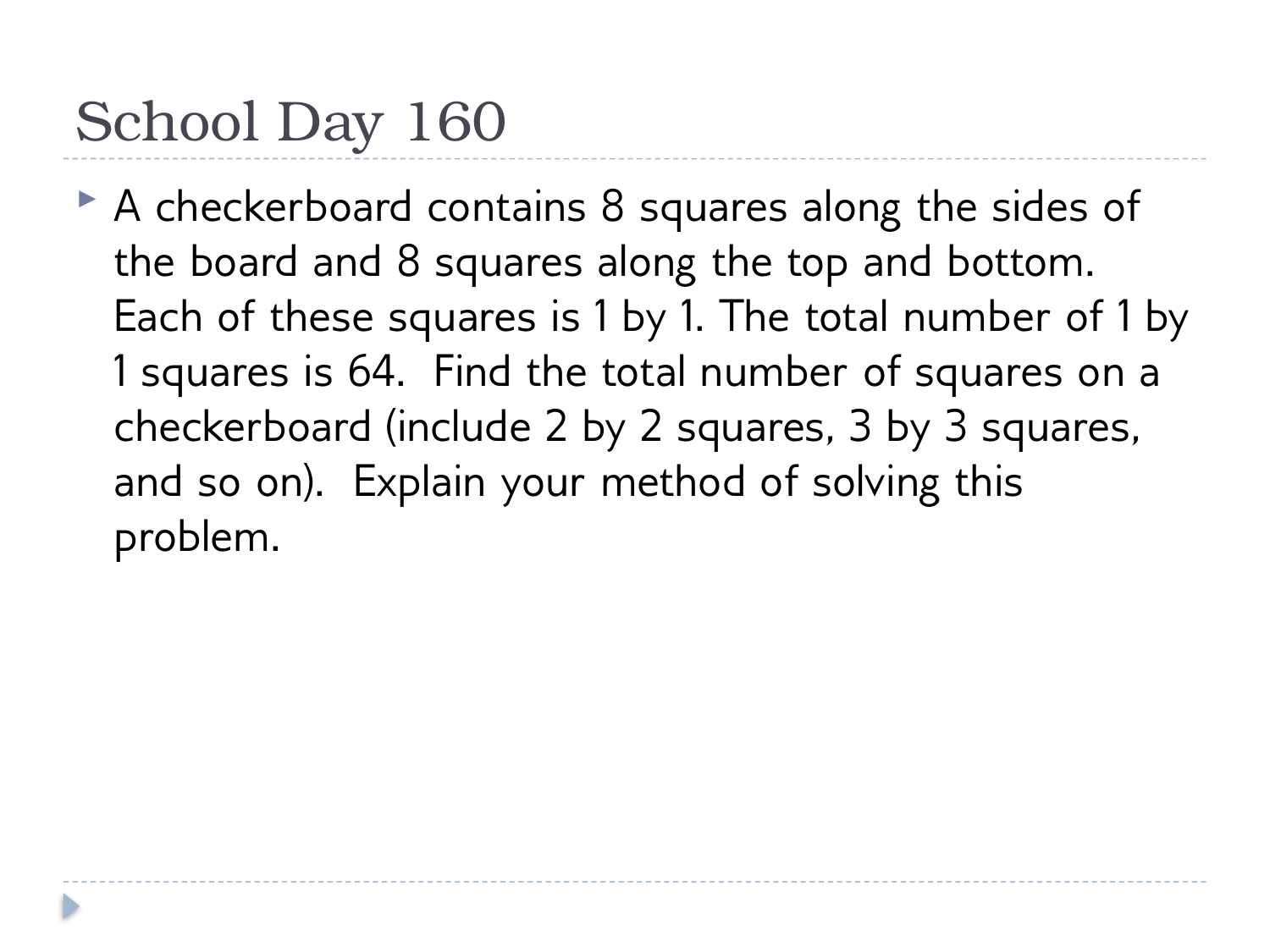

# School Day 160
A checkerboard contains 8 squares along the sides of the board and 8 squares along the top and bottom. Each of these squares is 1 by 1. The total number of 1 by 1 squares is 64.  Find the total number of squares on a checkerboard (include 2 by 2 squares, 3 by 3 squares, and so on).  Explain your method of solving this problem.